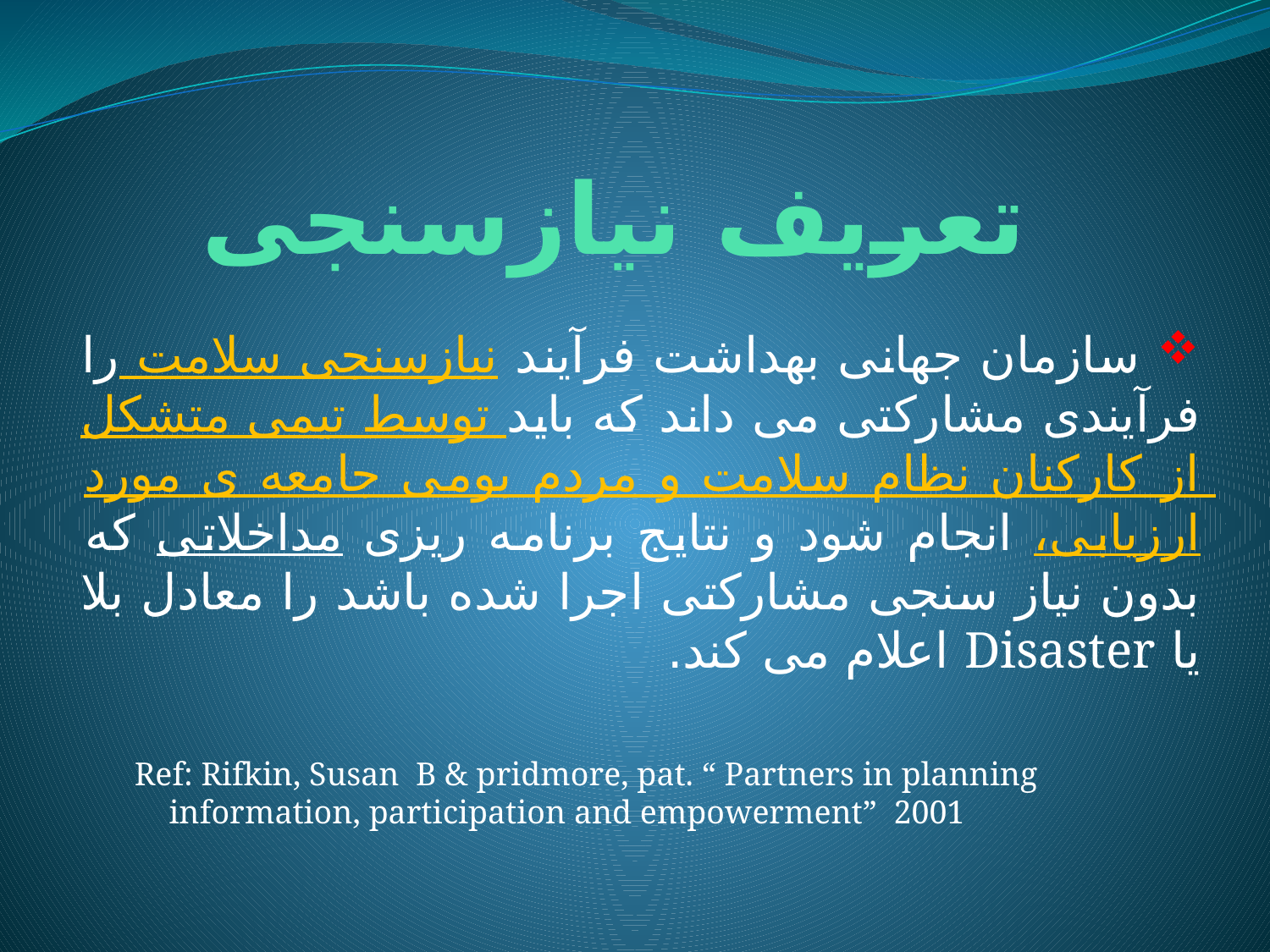

# تعریف نیازسنجی
 سازمان جهانی بهداشت فرآیند نیازسنجی سلامت را فرآیندی مشارکتی می داند که باید توسط تیمی متشکل از کارکنان نظام سلامت و مردم بومی جامعه ی مورد ارزیابی، انجام شود و نتایج برنامه ریزی مداخلاتی که بدون نیاز سنجی مشارکتی اجرا شده باشد را معادل بلا یا Disaster اعلام می کند.

Ref: Rifkin, Susan  B & pridmore, pat. “ Partners in planning information, participation and empowerment”  2001